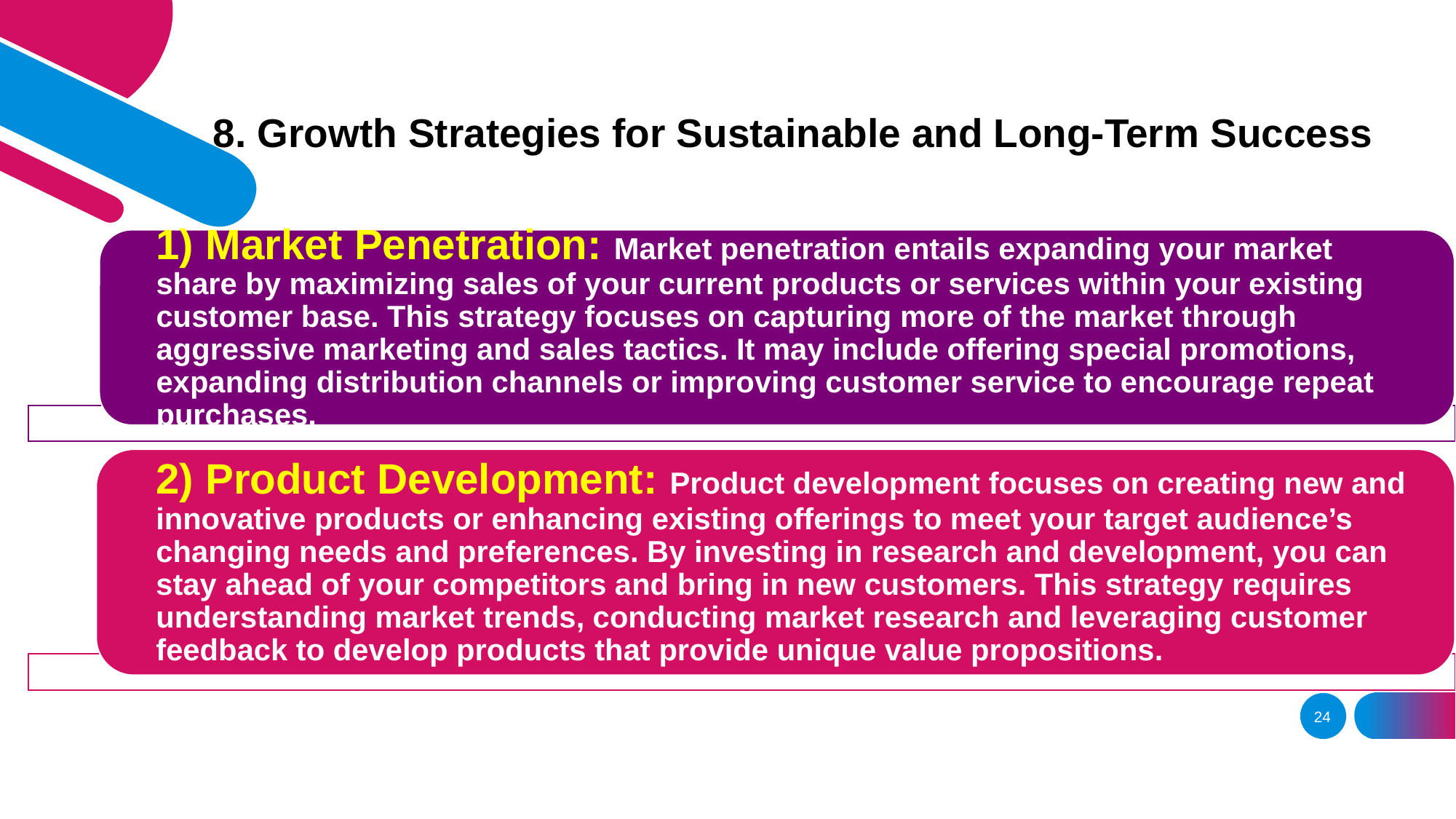

# 8. Growth Strategies for Sustainable and Long-Term Success
1) Market Penetration: Market penetration entails expanding your market share by maximizing sales of your current products or services within your existing customer base. This strategy focuses on capturing more of the market through aggressive marketing and sales tactics. It may include offering special promotions, expanding distribution channels or improving customer service to encourage repeat purchases.
2) Product Development: Product development focuses on creating new and innovative products or enhancing existing offerings to meet your target audience’s changing needs and preferences. By investing in research and development, you can stay ahead of your competitors and bring in new customers. This strategy requires understanding market trends, conducting market research and leveraging customer feedback to develop products that provide unique value propositions.
24